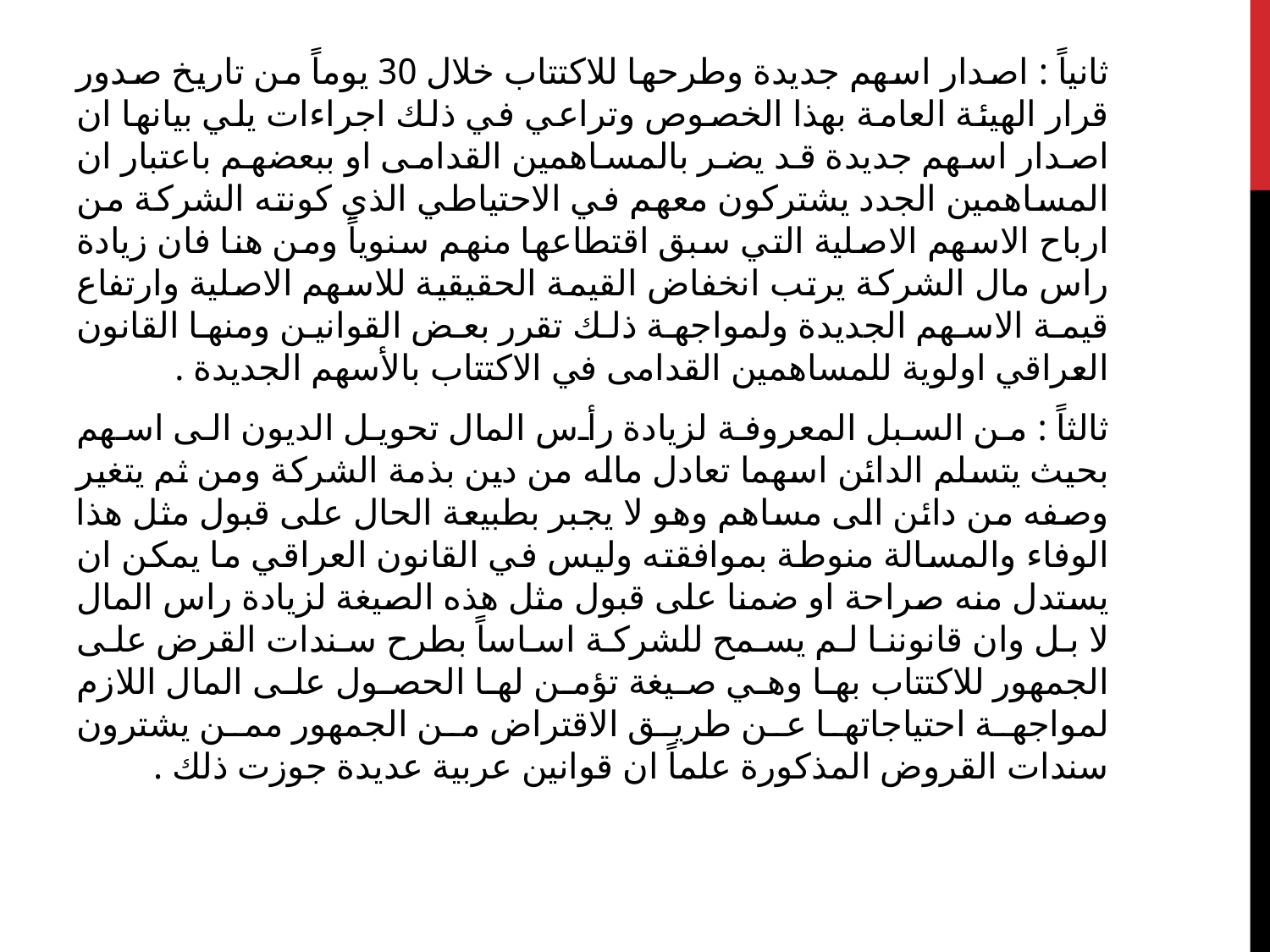

ثانياً : اصدار اسهم جديدة وطرحها للاكتتاب خلال 30 يوماً من تاريخ صدور قرار الهيئة العامة بهذا الخصوص وتراعي في ذلك اجراءات يلي بيانها ان اصدار اسهم جديدة قد يضر بالمساهمين القدامى او ببعضهم باعتبار ان المساهمين الجدد يشتركون معهم في الاحتياطي الذي كونته الشركة من ارباح الاسهم الاصلية التي سبق اقتطاعها منهم سنوياً ومن هنا فان زيادة راس مال الشركة يرتب انخفاض القيمة الحقيقية للاسهم الاصلية وارتفاع قيمة الاسهم الجديدة ولمواجهة ذلك تقرر بعض القوانين ومنها القانون العراقي اولوية للمساهمين القدامى في الاكتتاب بالأسهم الجديدة .
ثالثاً : من السبل المعروفة لزيادة رأس المال تحويل الديون الى اسهم بحيث يتسلم الدائن اسهما تعادل ماله من دين بذمة الشركة ومن ثم يتغير وصفه من دائن الى مساهم وهو لا يجبر بطبيعة الحال على قبول مثل هذا الوفاء والمسالة منوطة بموافقته وليس في القانون العراقي ما يمكن ان يستدل منه صراحة او ضمنا على قبول مثل هذه الصيغة لزيادة راس المال لا بل وان قانوننا لم يسمح للشركة اساساً بطرح سندات القرض على الجمهور للاكتتاب بها وهي صيغة تؤمن لها الحصول على المال اللازم لمواجهة احتياجاتها عن طريق الاقتراض من الجمهور ممن يشترون سندات القروض المذكورة علماً ان قوانين عربية عديدة جوزت ذلك .